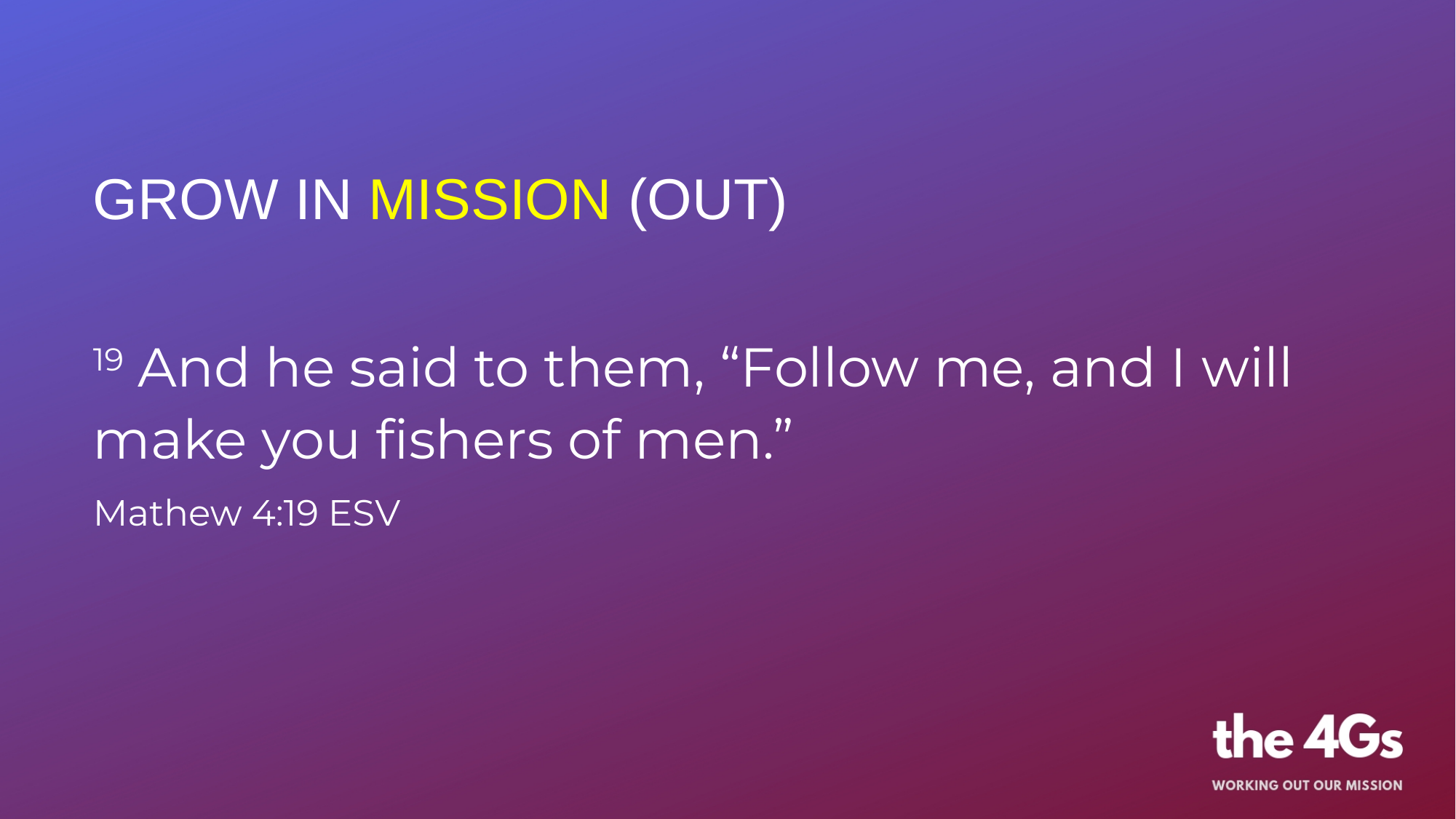

GROW IN MISSION (OUT)

19 And he said to them, “Follow me, and I will make you fishers of men.”
Mathew 4:19 ESV